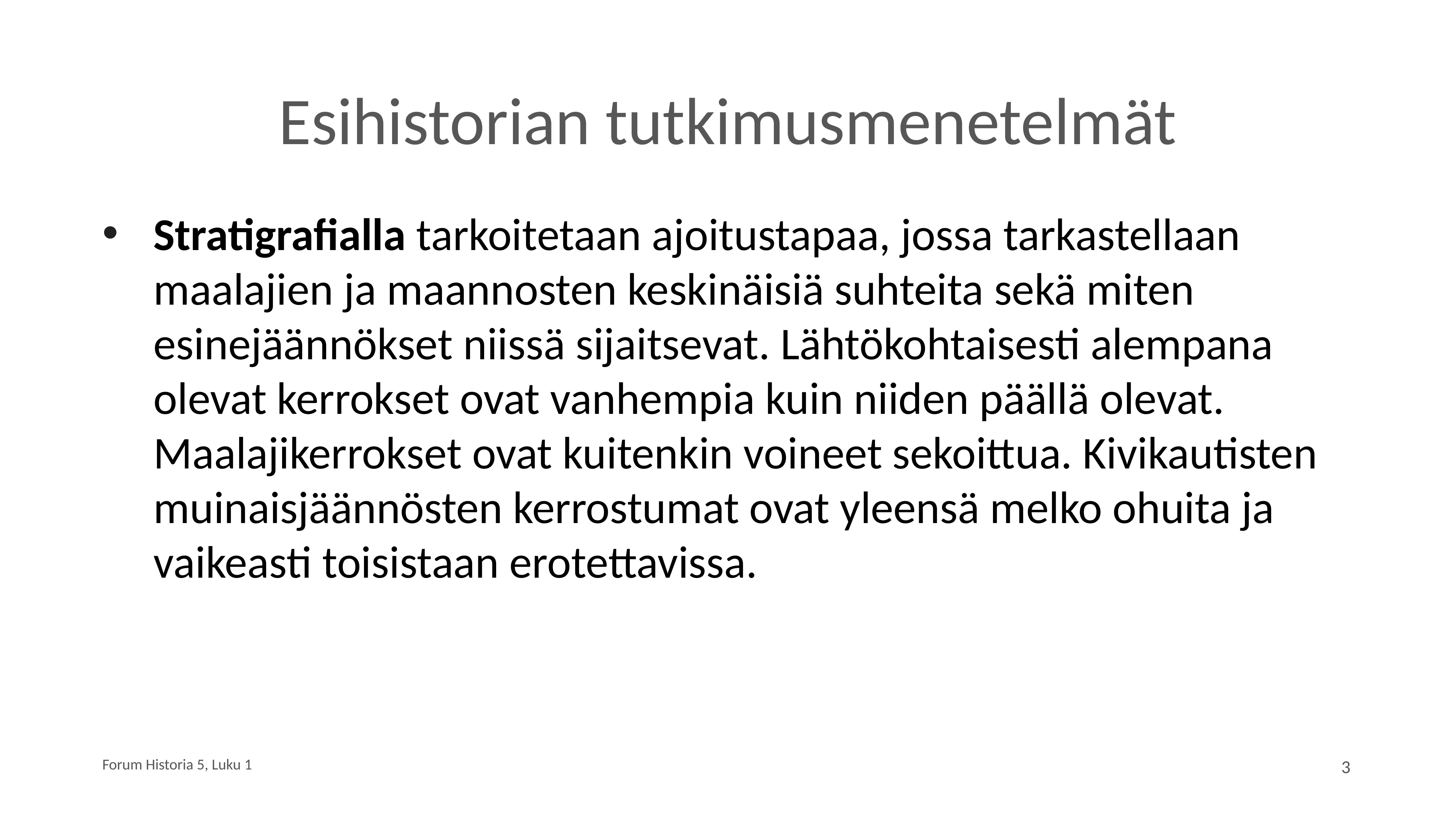

# Esihistorian tutkimusmenetelmät
Stratigrafialla tarkoitetaan ajoitustapaa, jossa tarkastellaan maalajien ja maannosten keskinäisiä suhteita sekä miten esinejäännökset niissä sijaitsevat. Lähtökohtaisesti alempana olevat kerrokset ovat vanhempia kuin niiden päällä olevat. Maalajikerrokset ovat kuitenkin voineet sekoittua. Kivikautisten muinaisjäännösten kerrostumat ovat yleensä melko ohuita ja vaikeasti toisistaan erotettavissa.
Forum Historia 5, Luku 1
3